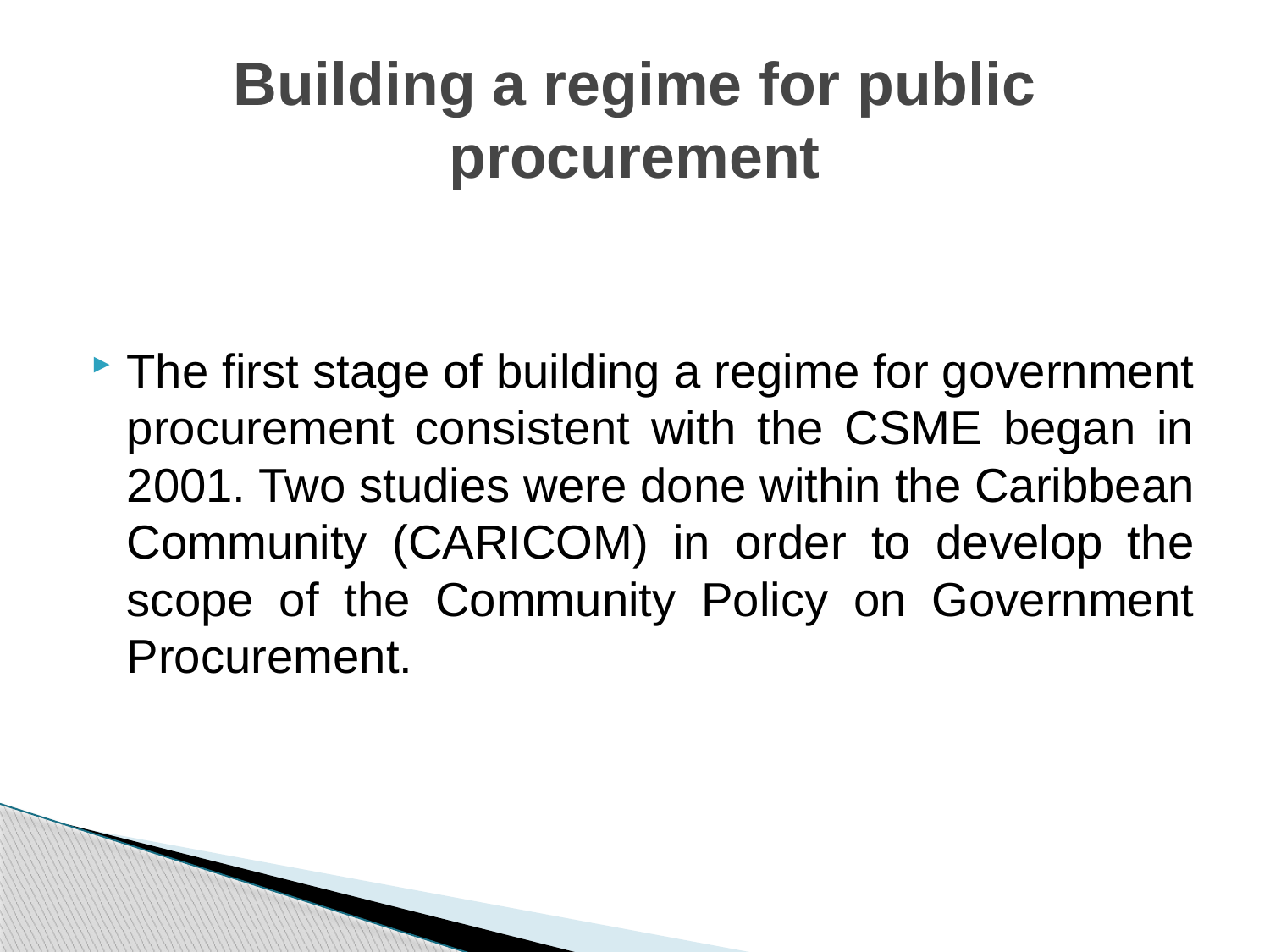

# Building a regime for public procurement

The first stage of building a regime for government procurement consistent with the CSME began in 2001. Two studies were done within the Caribbean Community (CARICOM) in order to develop the scope of the Community Policy on Government Procurement.